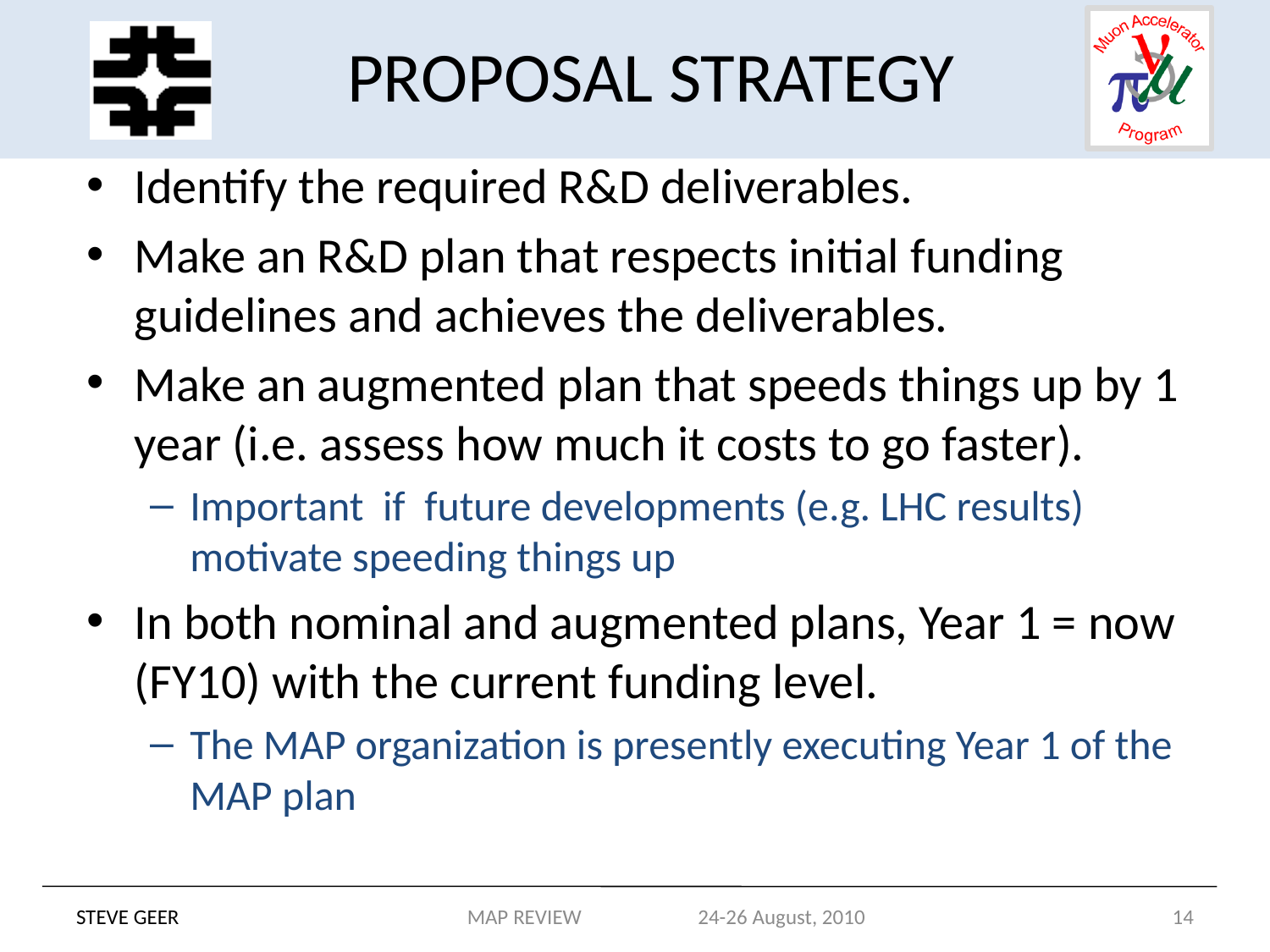

# PROPOSAL STRATEGY
Identify the required R&D deliverables.
Make an R&D plan that respects initial funding guidelines and achieves the deliverables.
Make an augmented plan that speeds things up by 1 year (i.e. assess how much it costs to go faster).
Important  if  future developments (e.g. LHC results)  motivate speeding things up
In both nominal and augmented plans, Year 1 = now (FY10) with the current funding level.
The MAP organization is presently executing Year 1 of the MAP plan
STEVE GEER
MAP REVIEW                        24-26 August, 2010
14